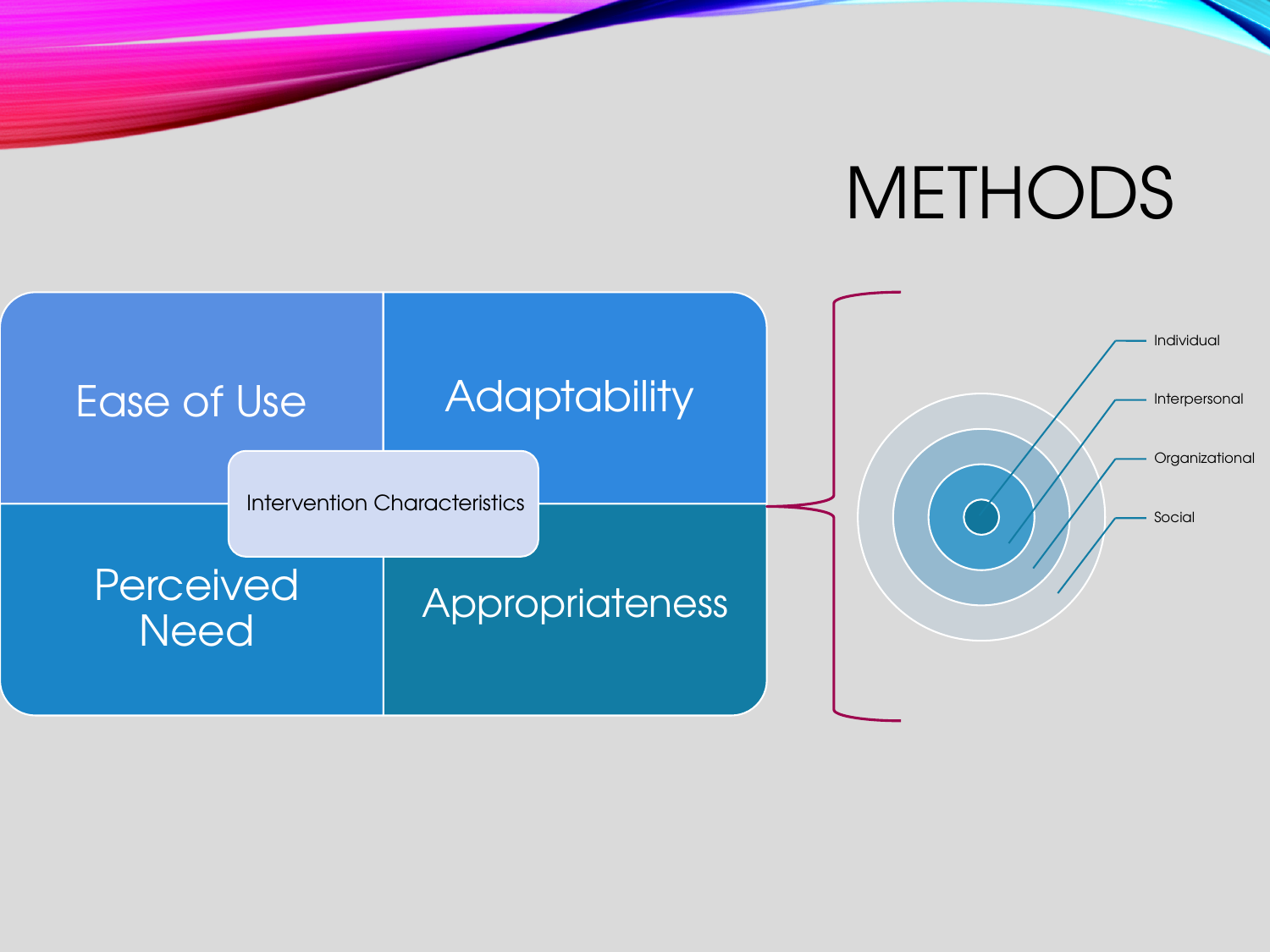

# Methods
Individual
Interpersonal
Organizational
Social
Ease of Use
Adaptability
Perceived Need
Appropriateness
Intervention Characteristics